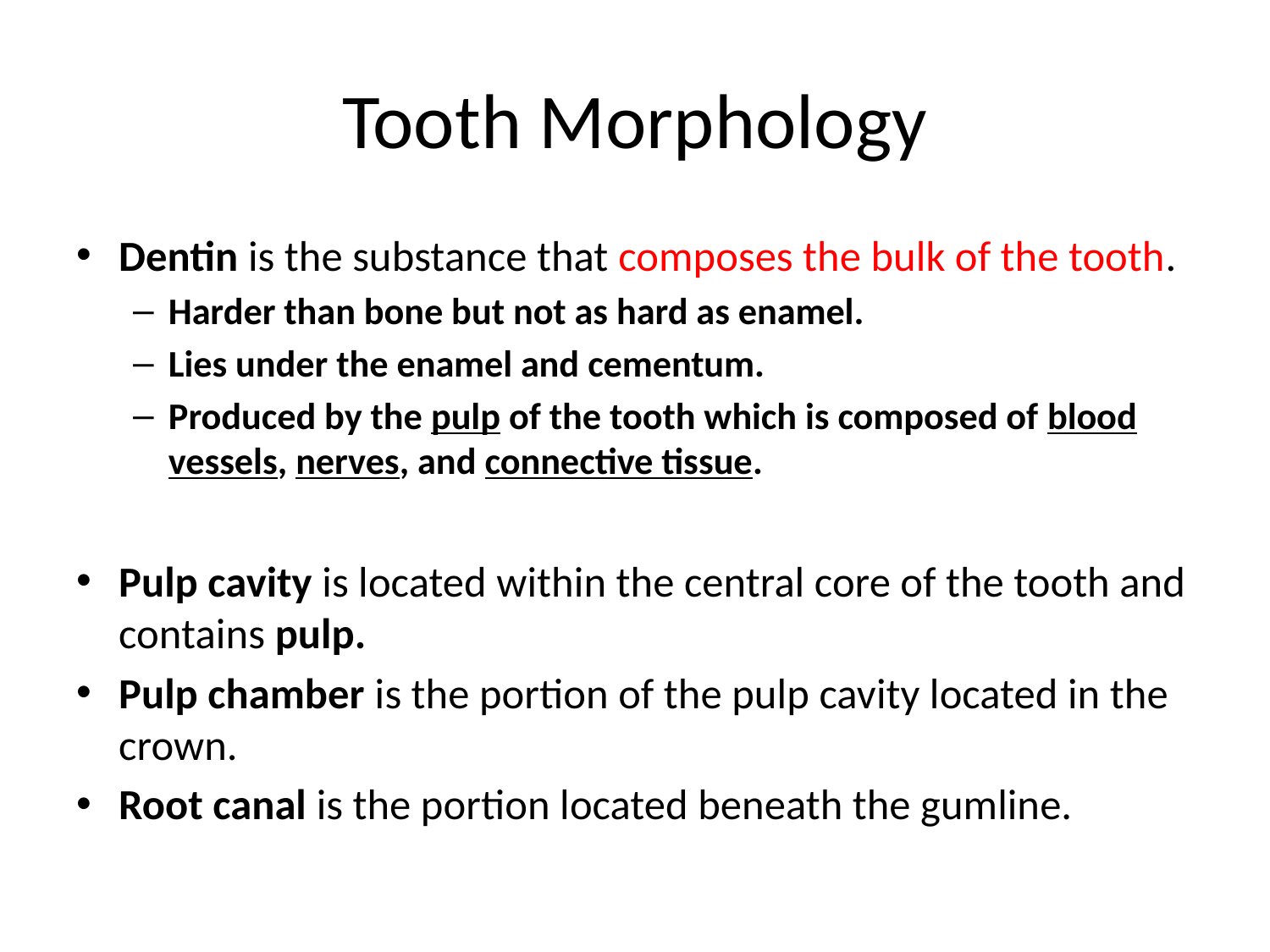

# Tooth Morphology
Dentin is the substance that composes the bulk of the tooth.
Harder than bone but not as hard as enamel.
Lies under the enamel and cementum.
Produced by the pulp of the tooth which is composed of blood vessels, nerves, and connective tissue.

Pulp cavity is located within the central core of the tooth and contains pulp.
Pulp chamber is the portion of the pulp cavity located in the crown.
Root canal is the portion located beneath the gumline.